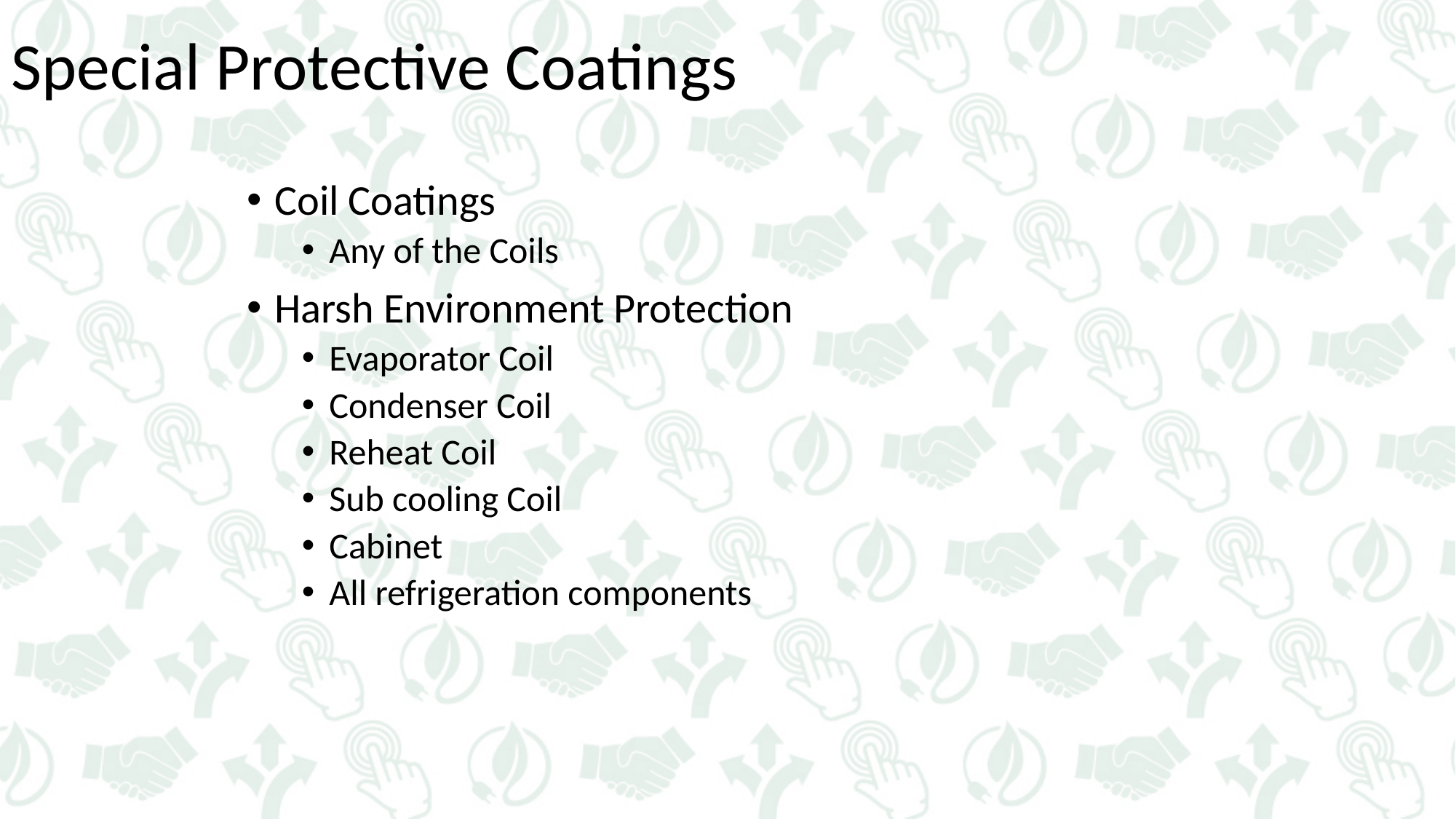

# Special Protective Coatings
Coil Coatings
Any of the Coils
Harsh Environment Protection
Evaporator Coil
Condenser Coil
Reheat Coil
Sub cooling Coil
Cabinet
All refrigeration components